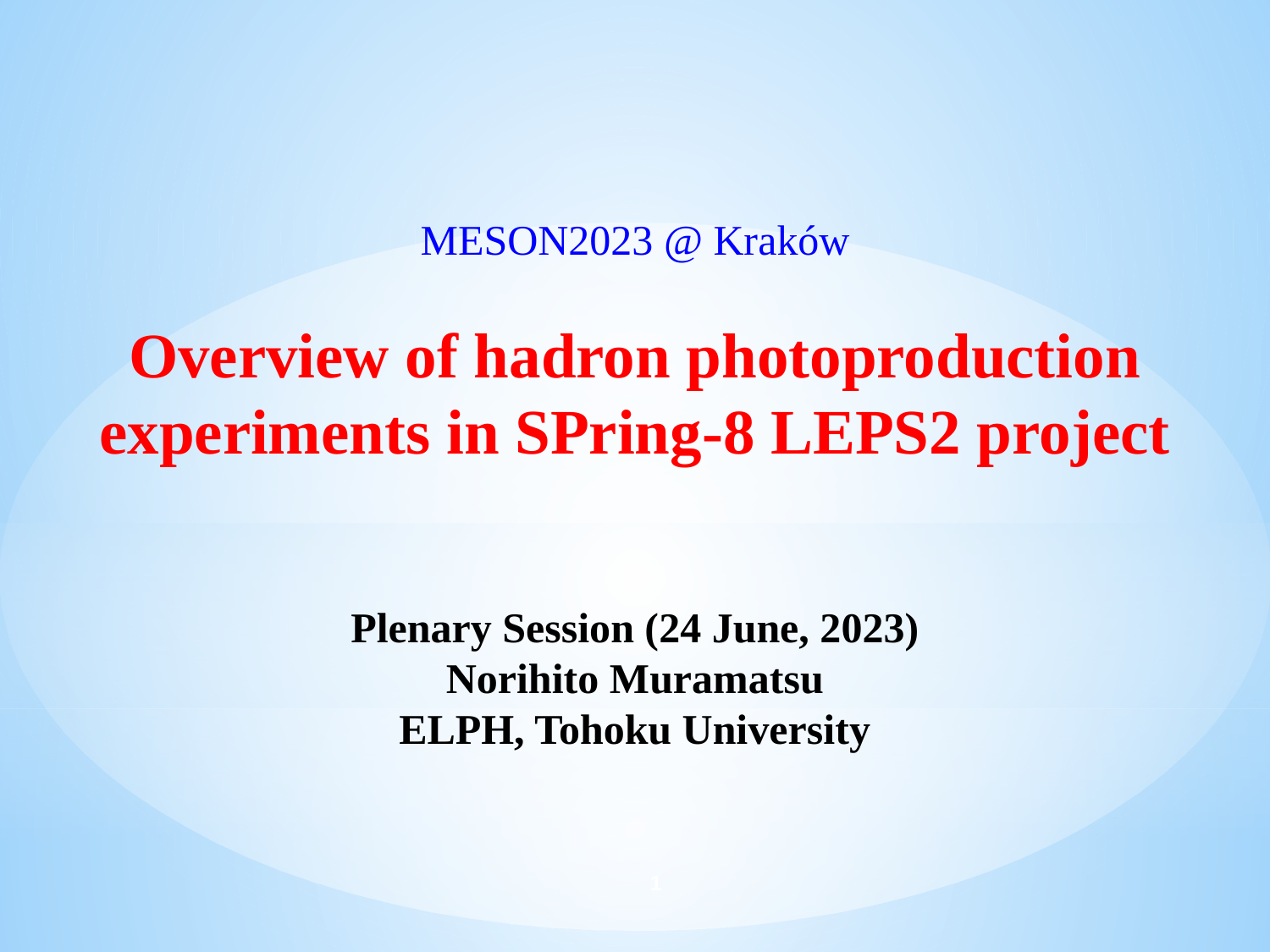

# MESON2023 @ Kraków Overview of hadron photoproduction experiments in SPring-8 LEPS2 project
Plenary Session (24 June, 2023)
Norihito Muramatsu
ELPH, Tohoku University
1